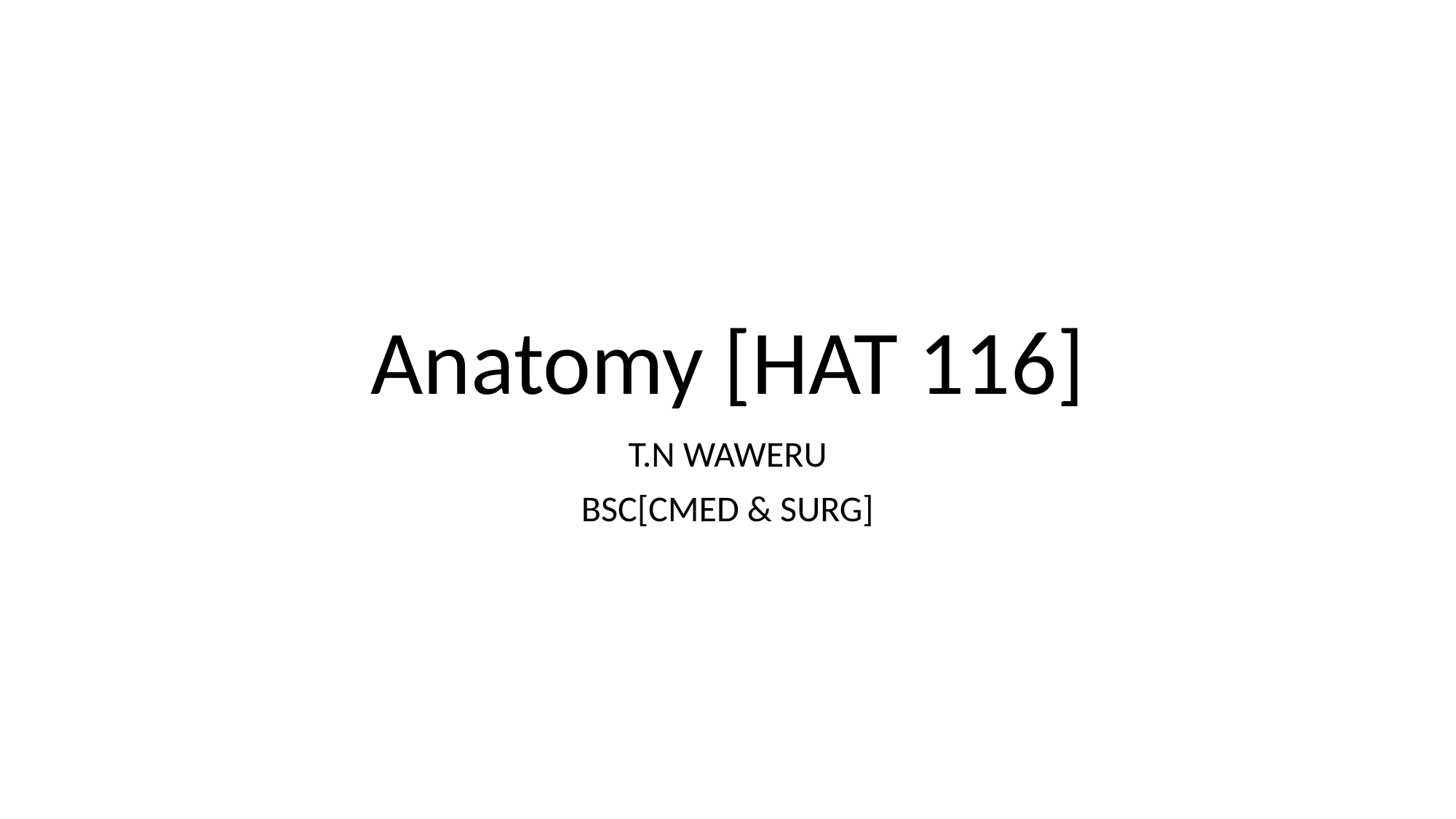

# Anatomy [HAT 116]
T.N WAWERU
BSC[CMED & SURG]